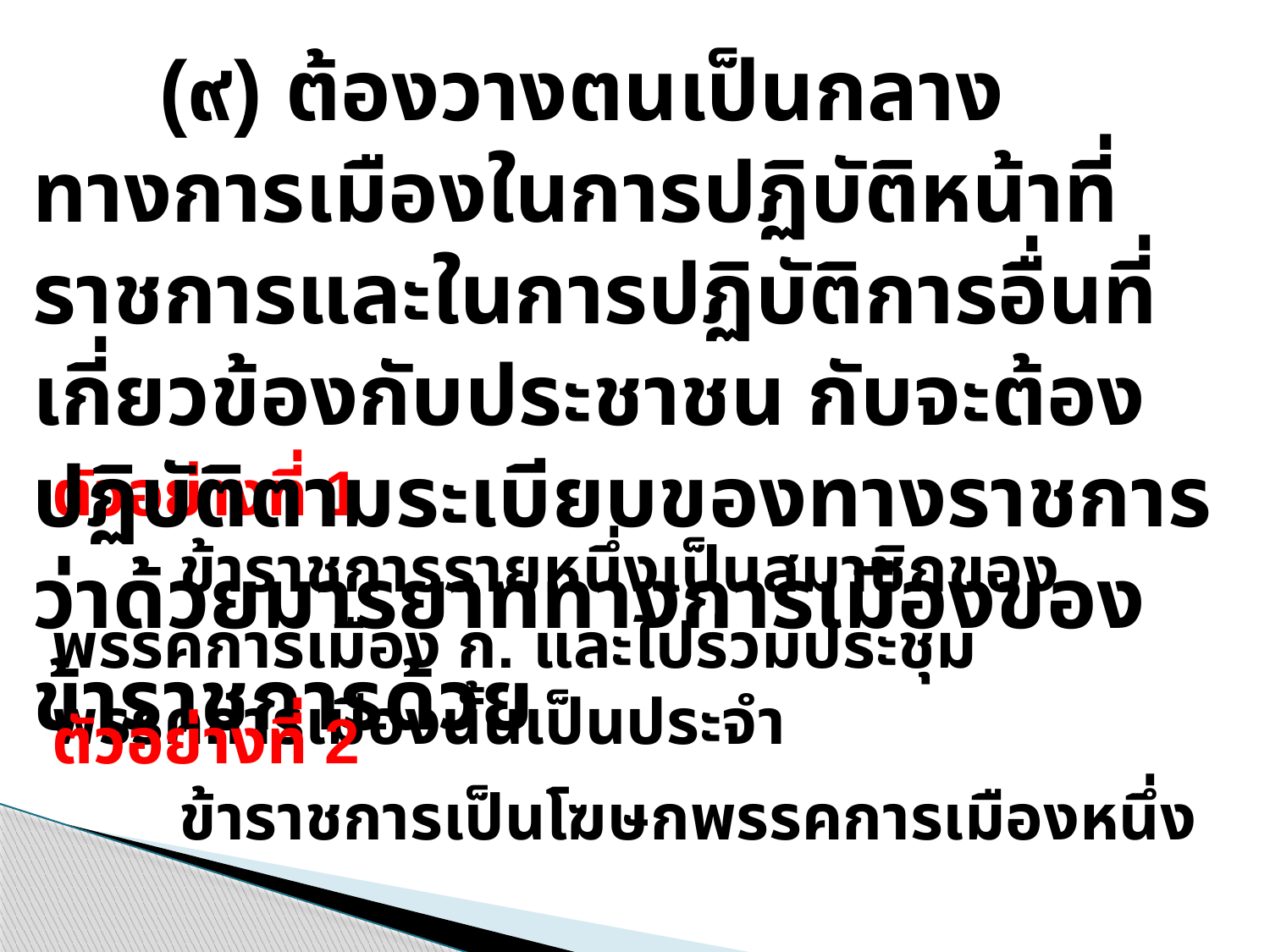

(๙) ต้องวางตนเป็นกลางทางการเมืองในการปฏิบัติหน้าที่ราชการและในการปฏิบัติการอื่นที่เกี่ยวข้องกับประชาชน กับจะต้องปฏิบัติตามระเบียบของทางราชการว่าด้วยมารยาททางการเมืองของข้าราชการด้วย
ตัวอย่างที่ 1
	ข้าราชการรายหนึ่งเป็นสมาชิกของพรรคการเมือง ก. และไปร่วมประชุมพรรคการเมืองนั้นเป็นประจำ
ตัวอย่างที่ 2
	ข้าราชการเป็นโฆษกพรรคการเมืองหนึ่ง